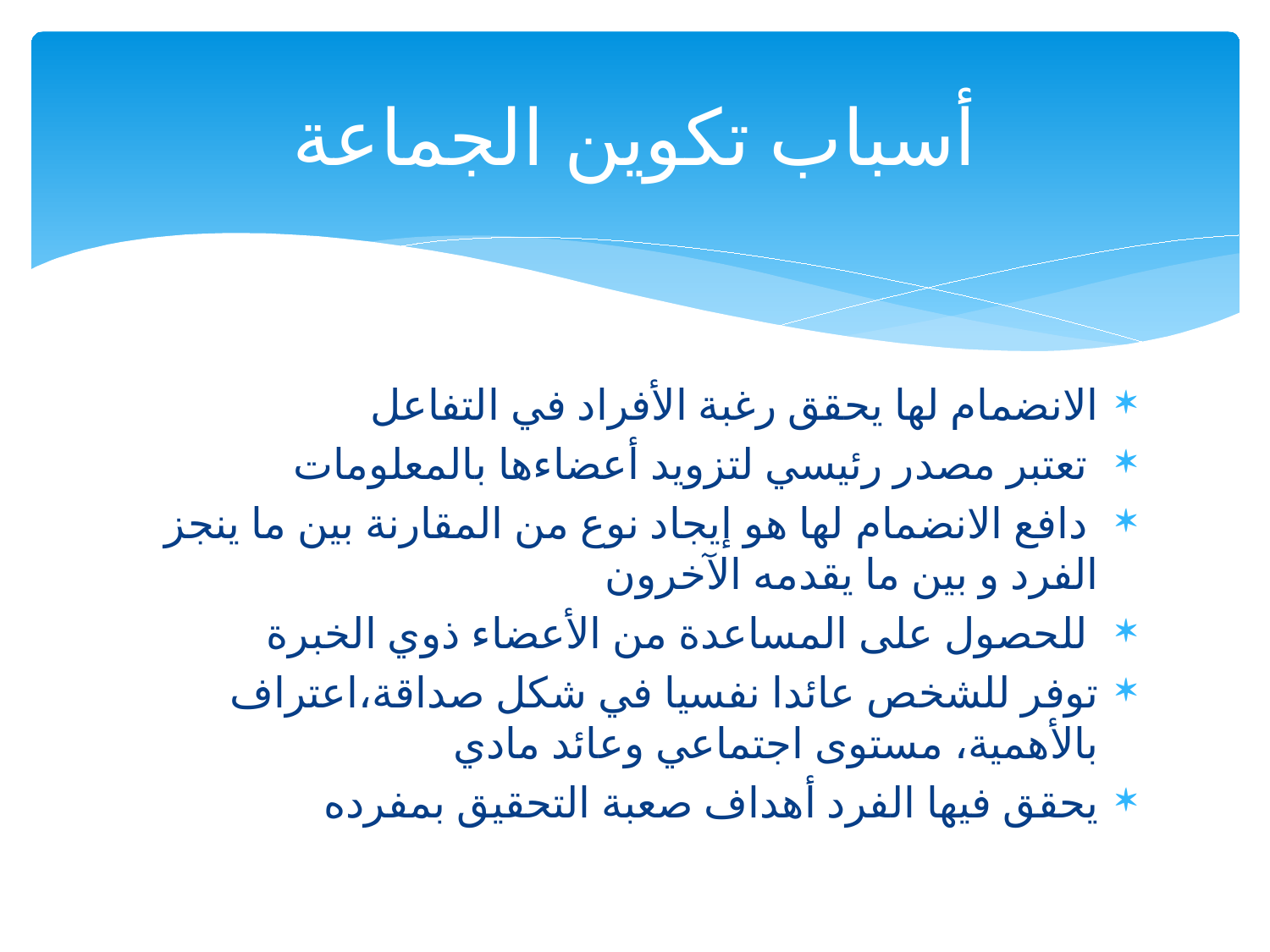

# أسباب تكوين الجماعة
الانضمام لها يحقق رغبة الأفراد في التفاعل
 تعتبر مصدر رئيسي لتزويد أعضاءها بالمعلومات
 دافع الانضمام لها هو إيجاد نوع من المقارنة بين ما ينجز الفرد و بين ما يقدمه الآخرون
 للحصول على المساعدة من الأعضاء ذوي الخبرة
توفر للشخص عائدا نفسيا في شكل صداقة،اعتراف بالأهمية، مستوى اجتماعي وعائد مادي
يحقق فيها الفرد أهداف صعبة التحقيق بمفرده